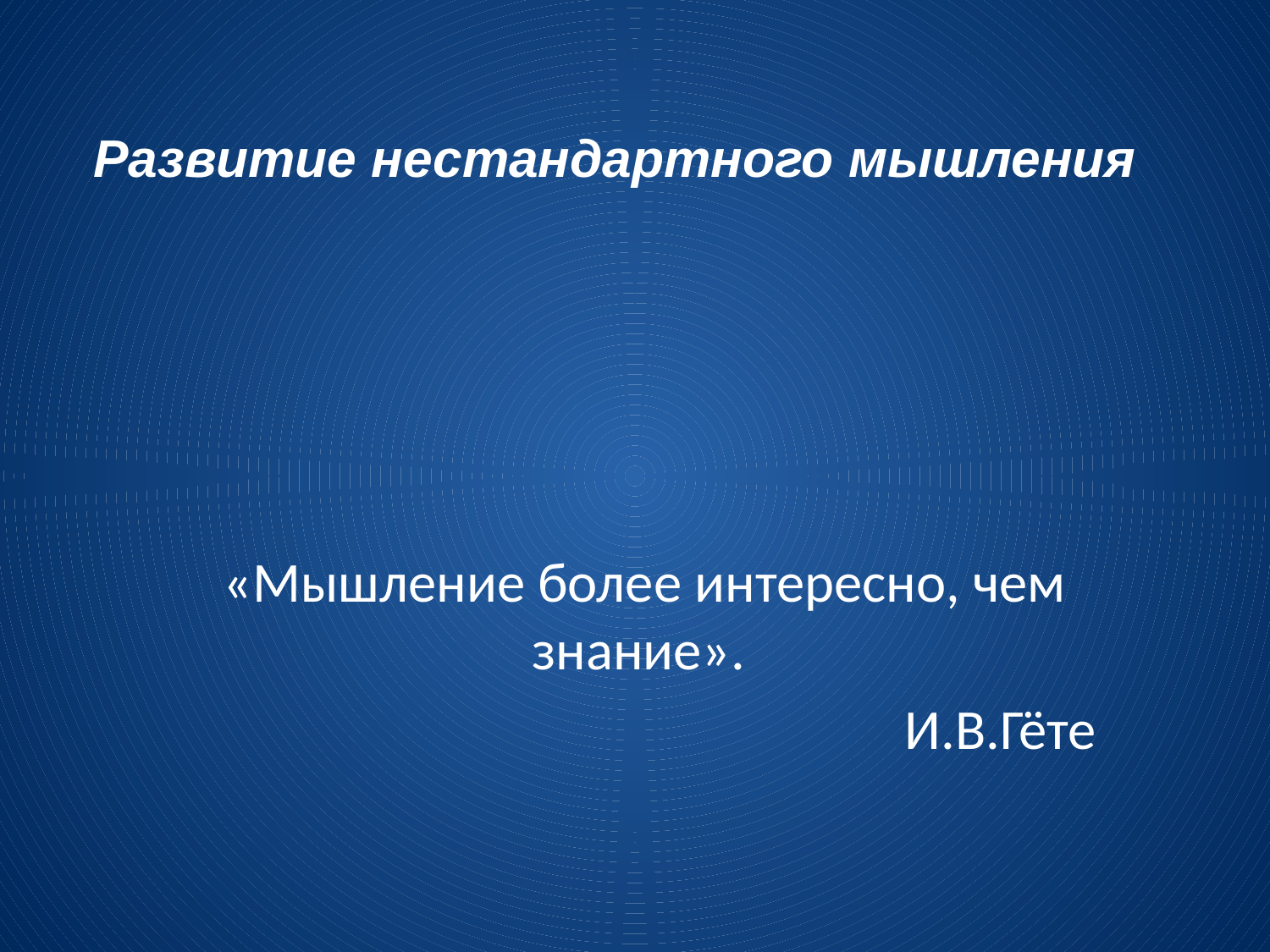

# Развитие нестандартного мышления
«Мышление более интересно, чем знание».
                                                        И.В.Гёте